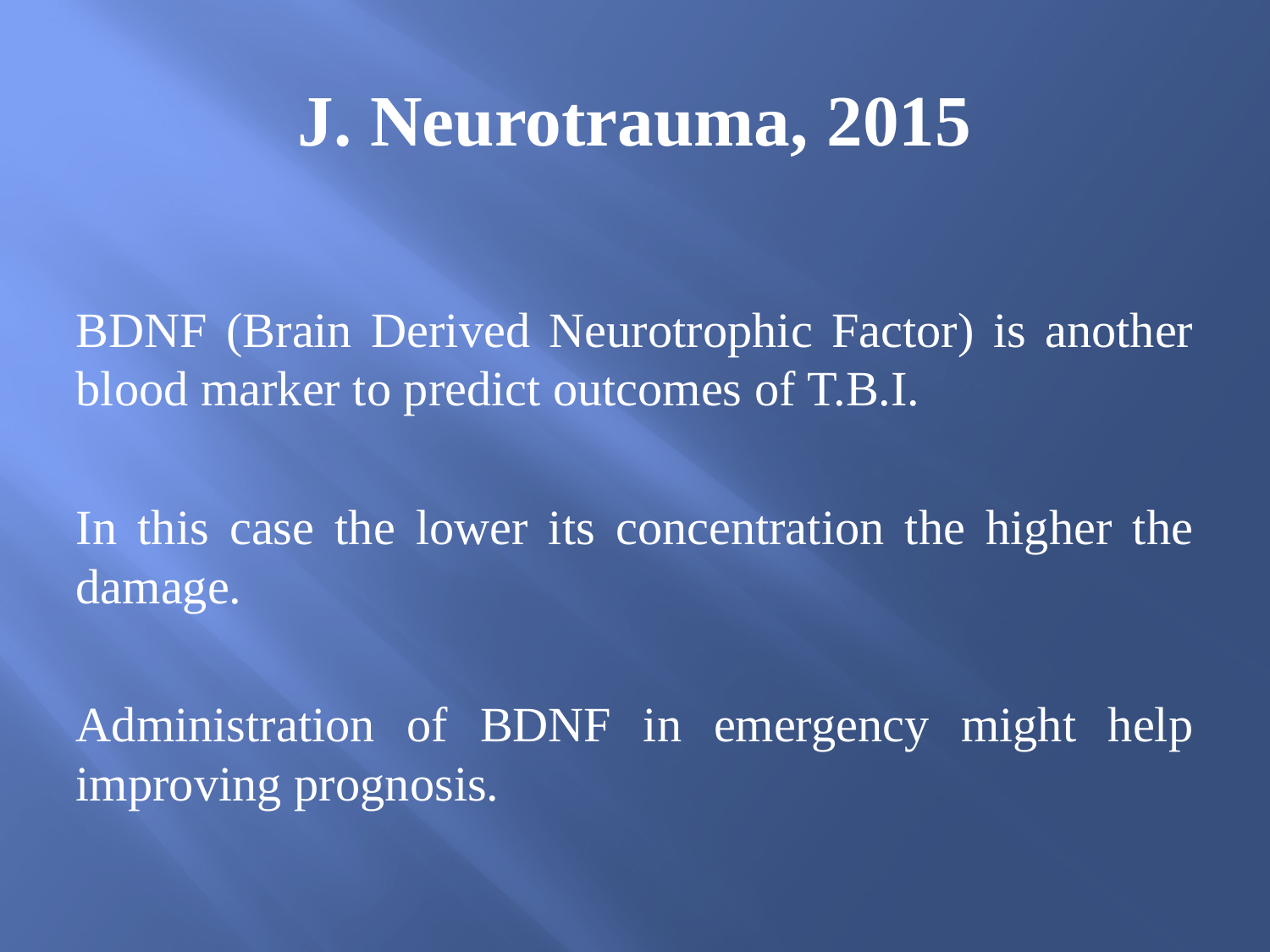

# J. Neurotrauma, 2015

BDNF (Brain Derived Neurotrophic Factor) is another blood marker to predict outcomes of T.B.I.

In this case the lower its concentration the higher the damage.

Administration of BDNF in emergency might help improving prognosis.